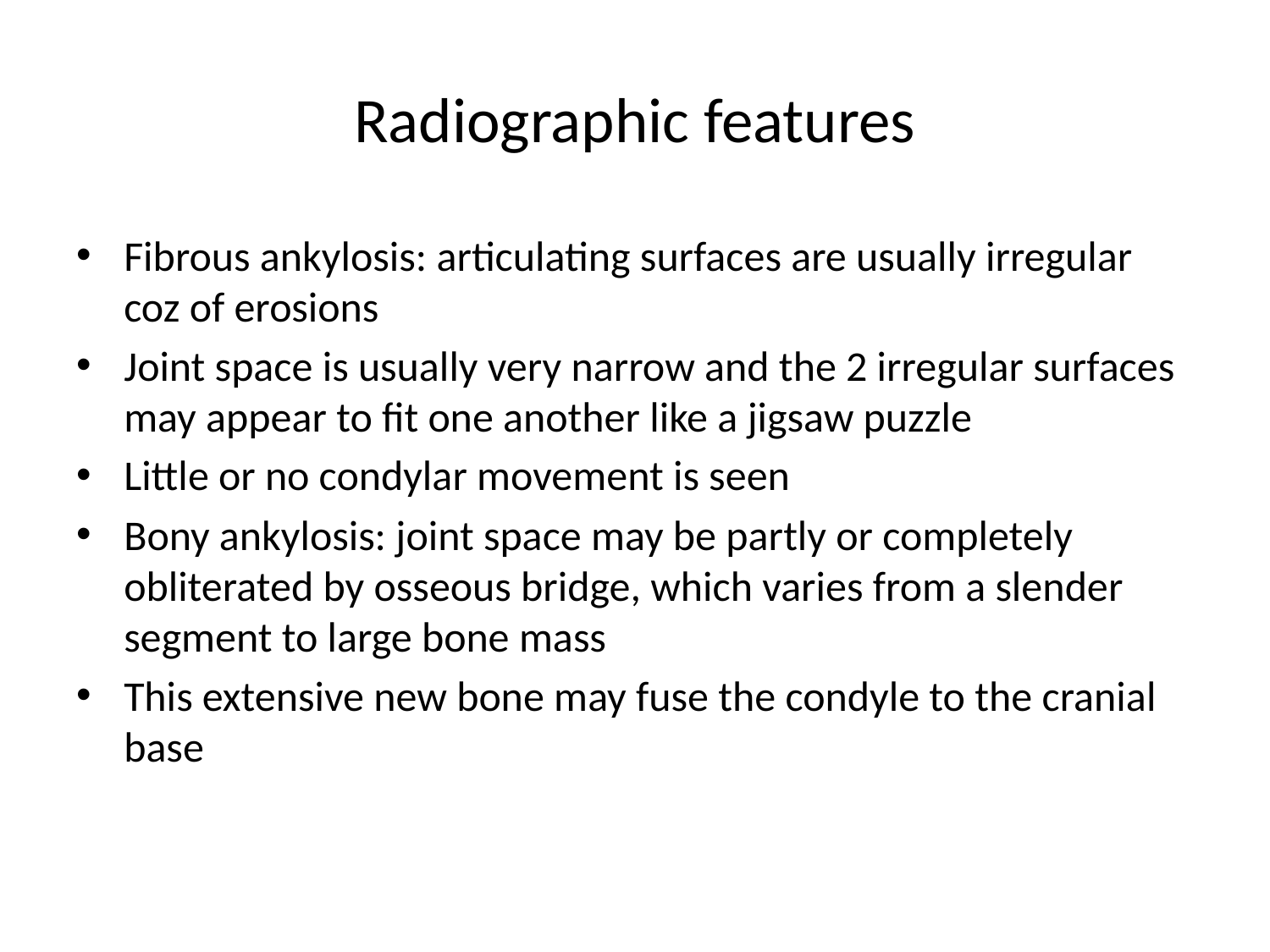

# Radiographic features
Fibrous ankylosis: articulating surfaces are usually irregular coz of erosions
Joint space is usually very narrow and the 2 irregular surfaces may appear to fit one another like a jigsaw puzzle
Little or no condylar movement is seen
Bony ankylosis: joint space may be partly or completely obliterated by osseous bridge, which varies from a slender segment to large bone mass
This extensive new bone may fuse the condyle to the cranial base